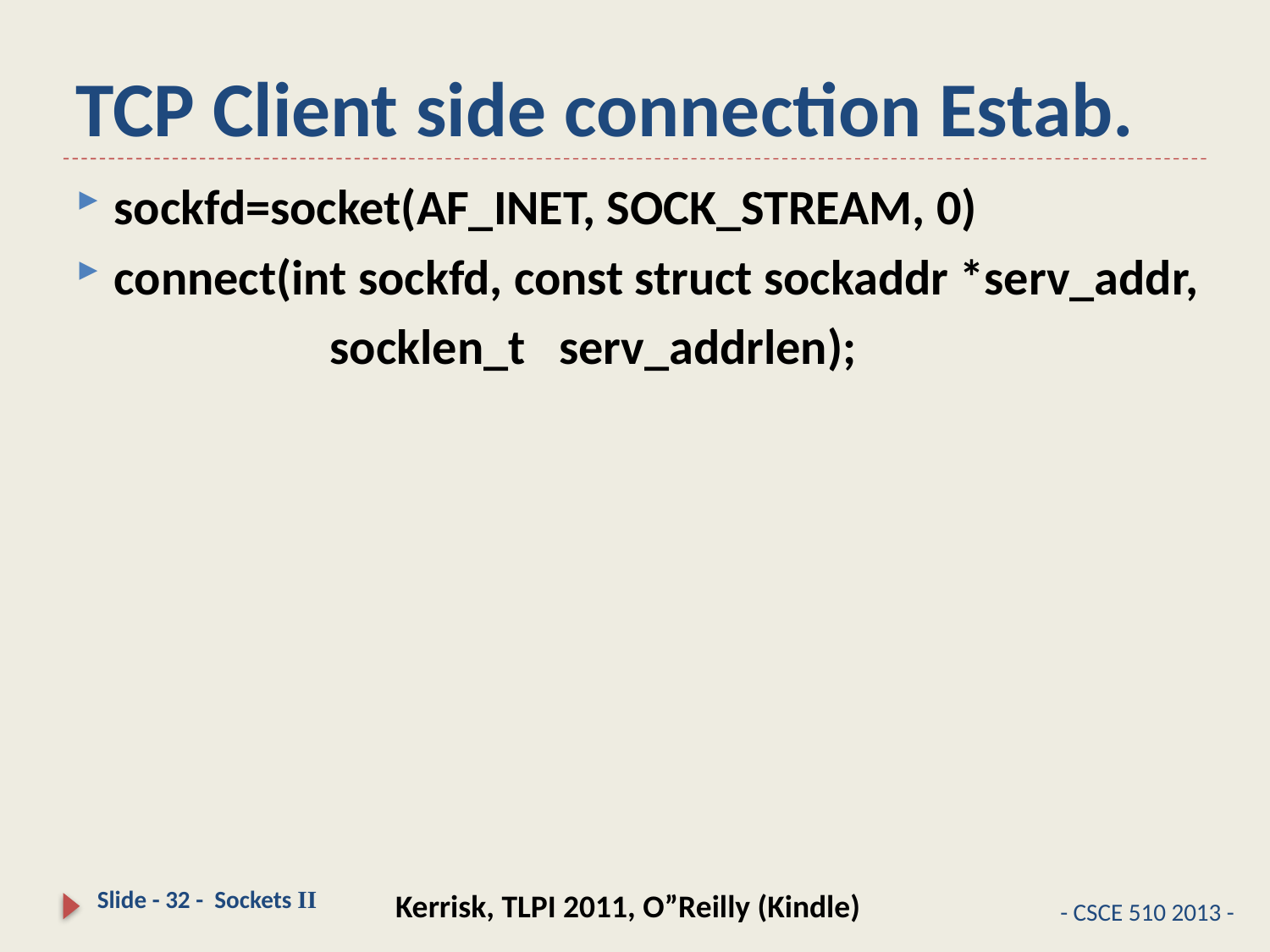

# TCP Client side connection Estab.
sockfd=socket(AF_INET, SOCK_STREAM, 0)
connect(int sockfd, const struct sockaddr *serv_addr,
               	socklen_t   serv_addrlen);
Slide - 32 -  Sockets II

Kerrisk, TLPI 2011, O”Reilly (Kindle)
- CSCE 510 2013 -